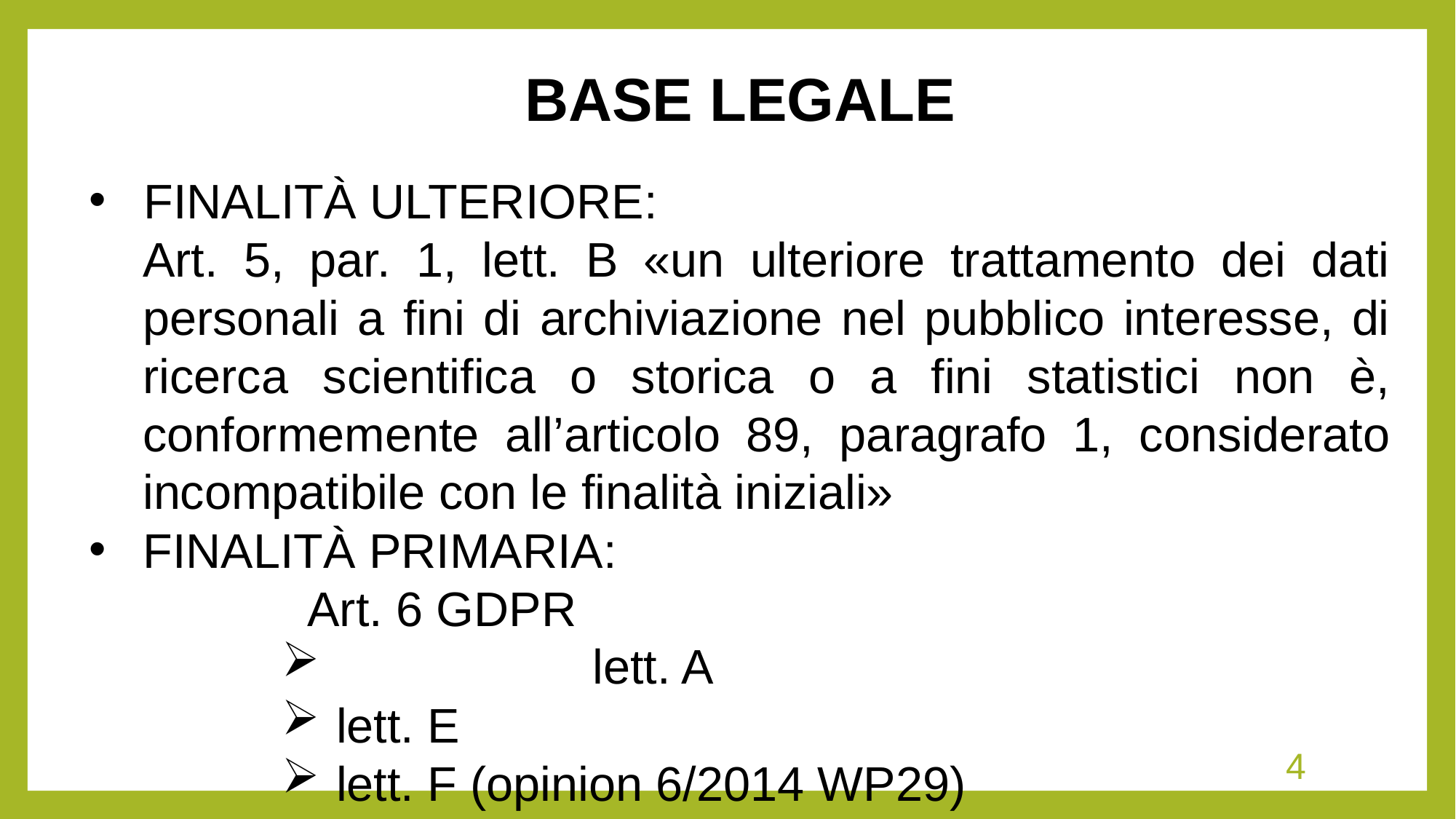

BASE LEGALE

FINALITÀ ULTERIORE:
Art. 5, par. 1, lett. B «un ulteriore trattamento dei dati personali a fini di archiviazione nel pubblico interesse, di ricerca scientifica o storica o a fini statistici non è, conformemente all’articolo 89, paragrafo 1, considerato incompatibile con le finalità iniziali»
FINALITÀ PRIMARIA:
			Art. 6 GDPR
	lett. A
lett. E
lett. F (opinion 6/2014 WP29)

4